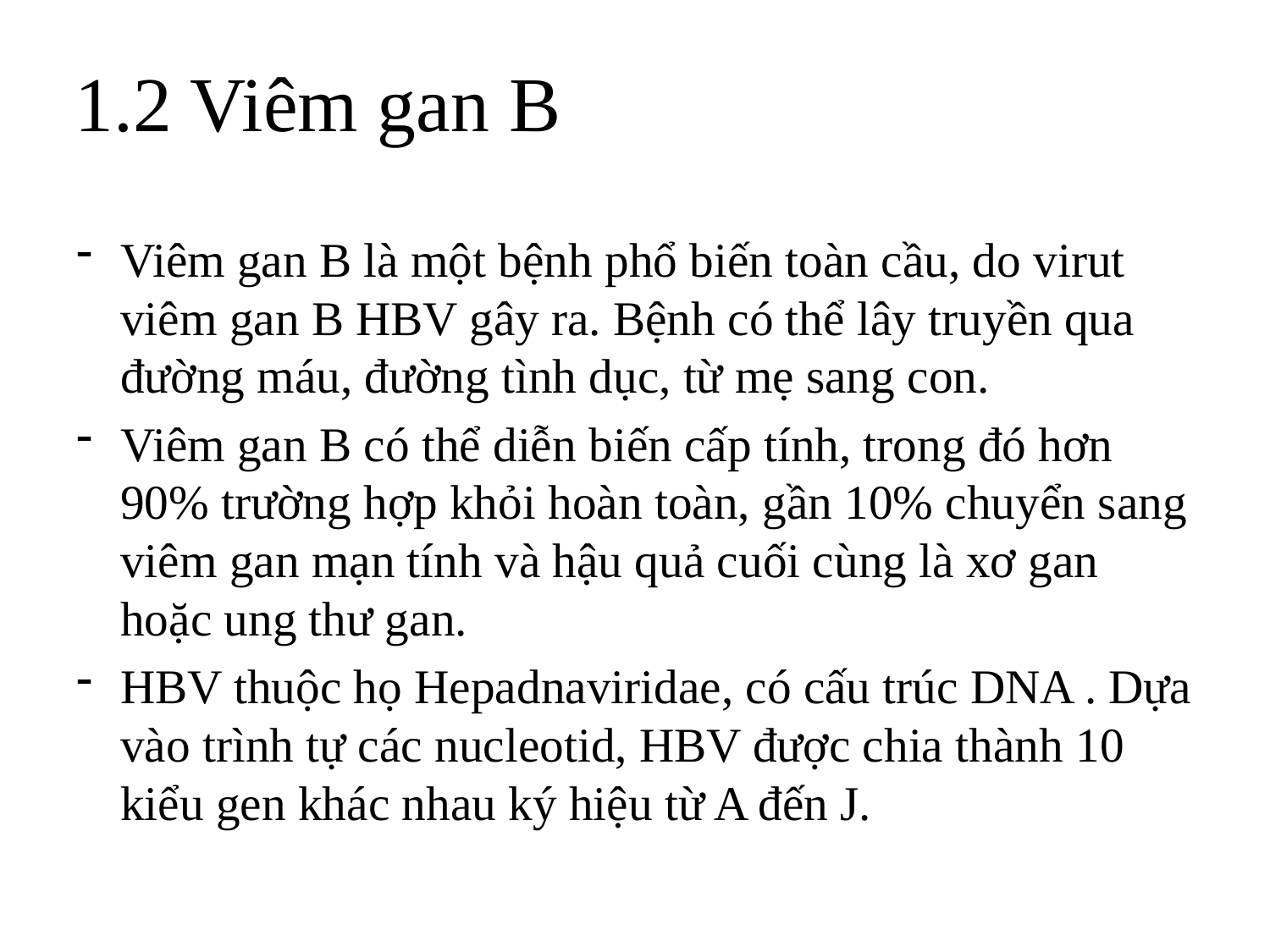

# 1.2 Viêm gan B
Viêm gan B là một bệnh phổ biến toàn cầu, do virut viêm gan B HBV gây ra. Bệnh có thể lây truyền qua đường máu, đường tình dục, từ mẹ sang con.
Viêm gan B có thể diễn biến cấp tính, trong đó hơn 90% trường hợp khỏi hoàn toàn, gần 10% chuyển sang viêm gan mạn tính và hậu quả cuối cùng là xơ gan hoặc ung thư gan.
HBV thuộc họ Hepadnaviridae, có cấu trúc DNA . Dựa vào trình tự các nucleotid, HBV được chia thành 10 kiểu gen khác nhau ký hiệu từ A đến J.